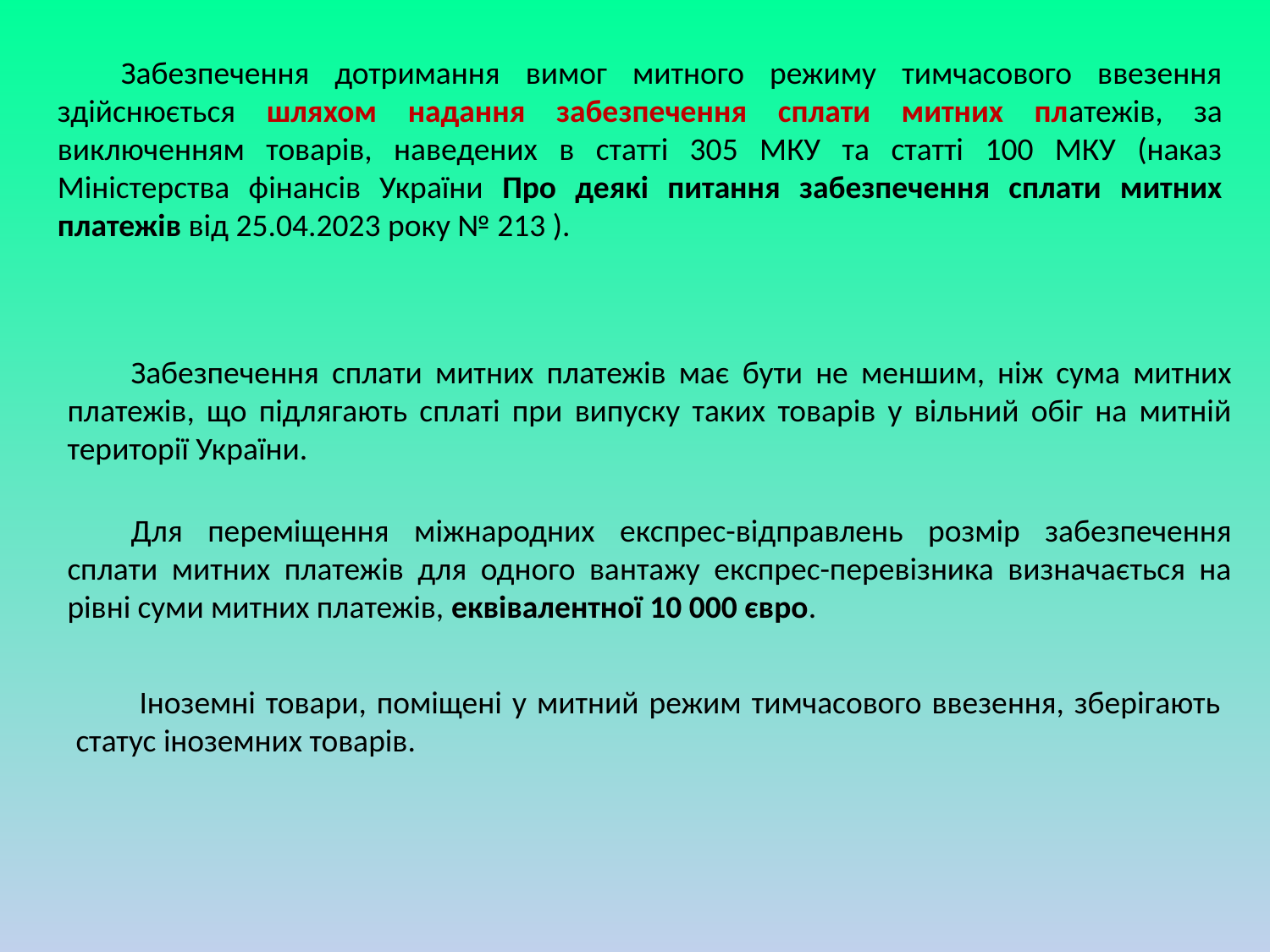

Забезпечення дотримання вимог митного режиму тимчасового ввезення здійснюється шляхом надання забезпечення сплати митних платежів, за виключенням товарів, наведених в статті 305 МКУ та статті 100 МКУ (наказ Міністерства фінансів України Про деякі питання забезпечення сплати митних платежів від 25.04.2023 року № 213 ).

Забезпечення сплати митних платежів має бути не меншим, ніж сума митних платежів, що підлягають сплаті при випуску таких товарів у вільний обіг на митній території України.
Для переміщення міжнародних експрес-відправлень розмір забезпечення сплати митних платежів для одного вантажу експрес-перевізника визначається на рівні суми митних платежів, еквівалентної 10 000 євро.
Іноземні товари, поміщені у митний режим тимчасового ввезення, зберігають статус іноземних товарів.